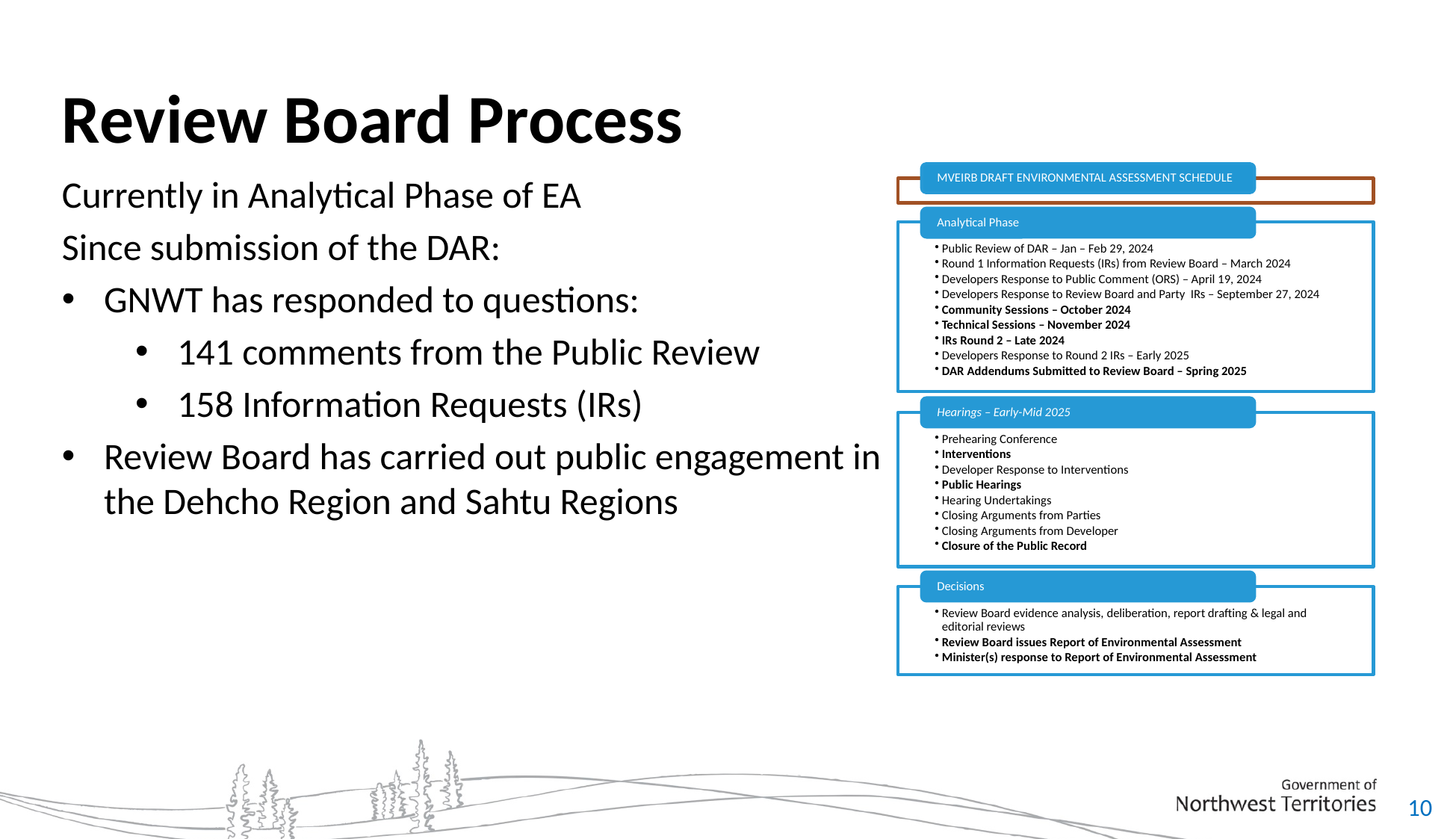

Review Board Process
MVEIRB DRAFT ENVIRONMENTAL ASSESSMENT SCHEDULE
Public Review of DAR – Jan – Feb 29, 2024
Round 1 Information Requests (IRs) from Review Board – March 2024
Developers Response to Public Comment (ORS) – April 19, 2024
Developers Response to Review Board and Party  IRs – September 27, 2024
Community Sessions – October 2024
Technical Sessions – November 2024
IRs Round 2 – Late 2024
Developers Response to Round 2 IRs – Early 2025
DAR Addendums Submitted to Review Board – Spring 2025
Analytical Phase
Prehearing Conference
Interventions
Developer Response to Interventions
Public Hearings
Hearing Undertakings
Closing Arguments from Parties
Closing Arguments from Developer
Closure of the Public Record
Hearings – Early-Mid 2025
Review Board evidence analysis, deliberation, report drafting & legal and editorial reviews
Review Board issues Report of Environmental Assessment
Minister(s) response to Report of Environmental Assessment
Decisions
Currently in Analytical Phase of EA
Since submission of the DAR:
GNWT has responded to questions:
141 comments from the Public Review
158 Information Requests (IRs)
Review Board has carried out public engagement in the Dehcho Region and Sahtu Regions

10